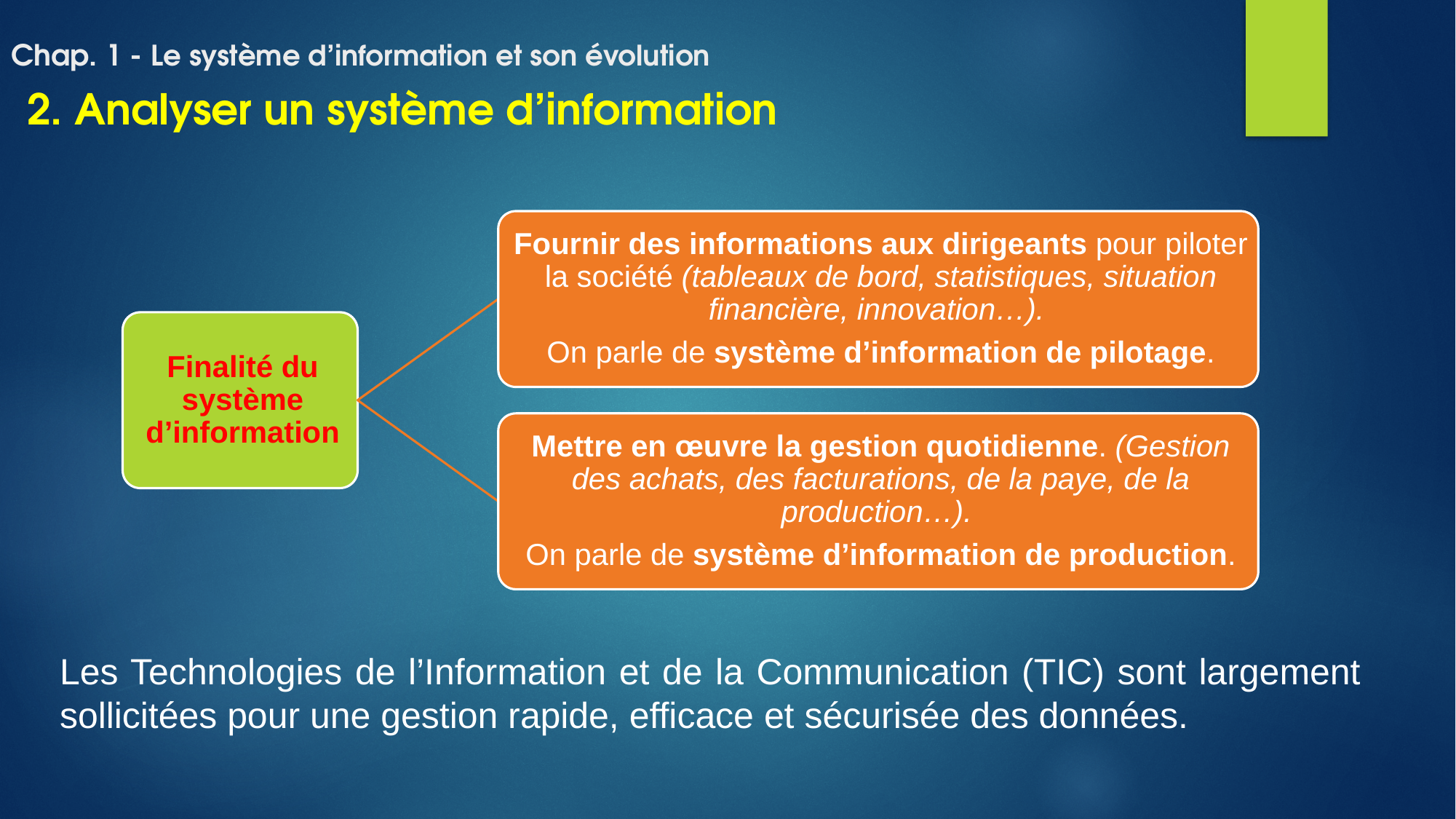

# Chap. 1 - Le système d’information et son évolution
2. Analyser un système d’information
Finalité du système d’information

Fournir des informations aux dirigeants pour piloter la société (tableaux de bord, statistiques, situation financière, innovation…).
On parle de système d’information de pilotage.

Mettre en œuvre la gestion quotidienne. (Gestion des achats, des facturations, de la paye, de la production…).
On parle de système d’information de production.
Les Technologies de l’Information et de la Communication (TIC) sont largement sollicitées pour une gestion rapide, efficace et sécurisée des données.